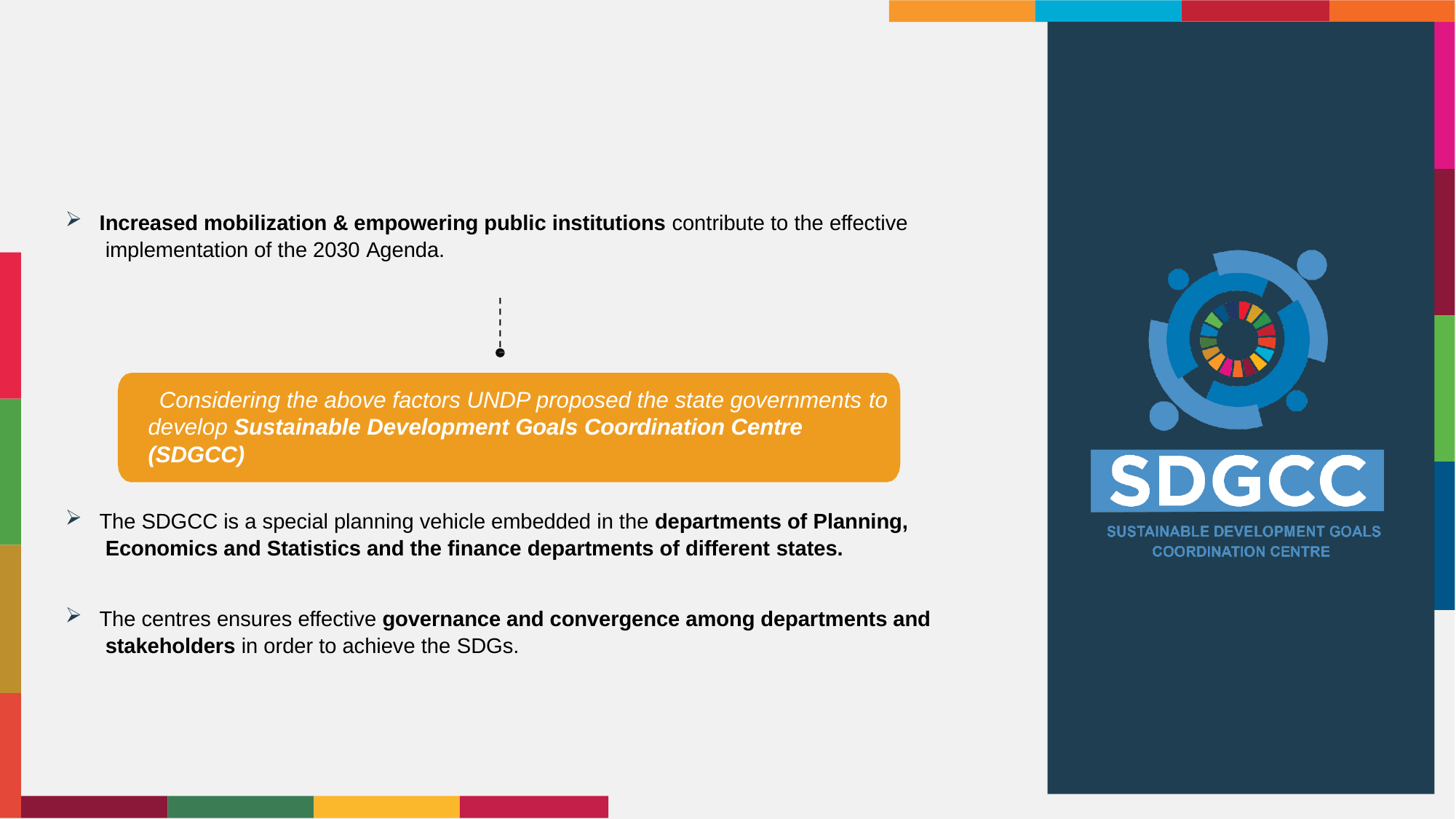

Increased mobilization & empowering public institutions contribute to the effective  implementation of the 2030 Agenda.

Considering the above factors UNDP proposed the state governments to
develop Sustainable Development Goals Coordination Centre (SDGCC)
The SDGCC is a special planning vehicle embedded in the departments of Planning,  Economics and Statistics and the finance departments of different states.

The centres ensures effective governance and convergence among departments and  stakeholders in order to achieve the SDGs.